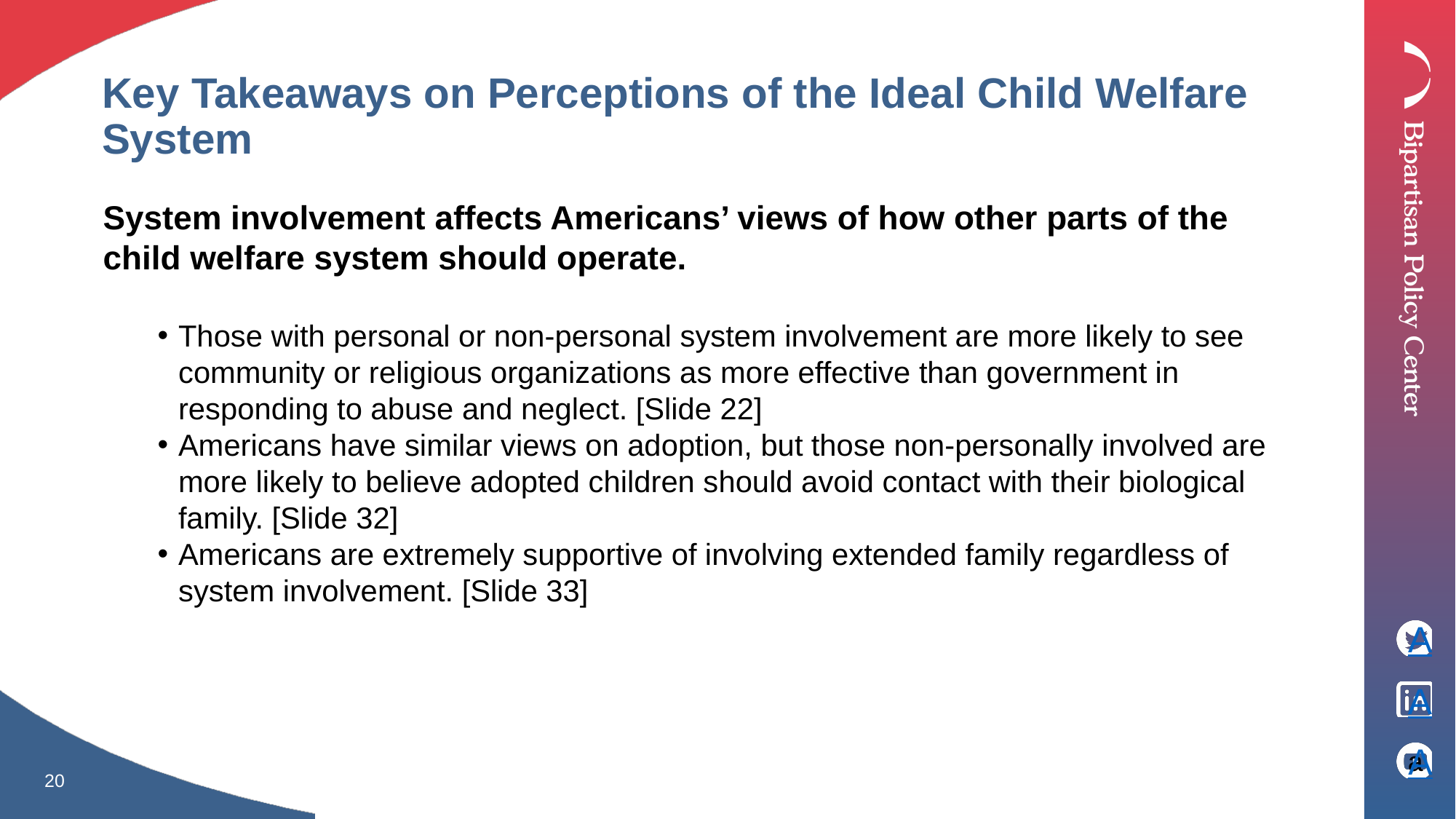

Key Takeaways on Perceptions of the Ideal Child Welfare System
System involvement affects Americans’ views of how other parts of the child welfare system should operate.

Those with personal or non-personal system involvement are more likely to see community or religious organizations as more effective than government in responding to abuse and neglect. [Slide 22]
Americans have similar views on adoption, but those non-personally involved are more likely to believe adopted children should avoid contact with their biological family. [Slide 32]
Americans are extremely supportive of involving extended family regardless of system involvement. [Slide 33]